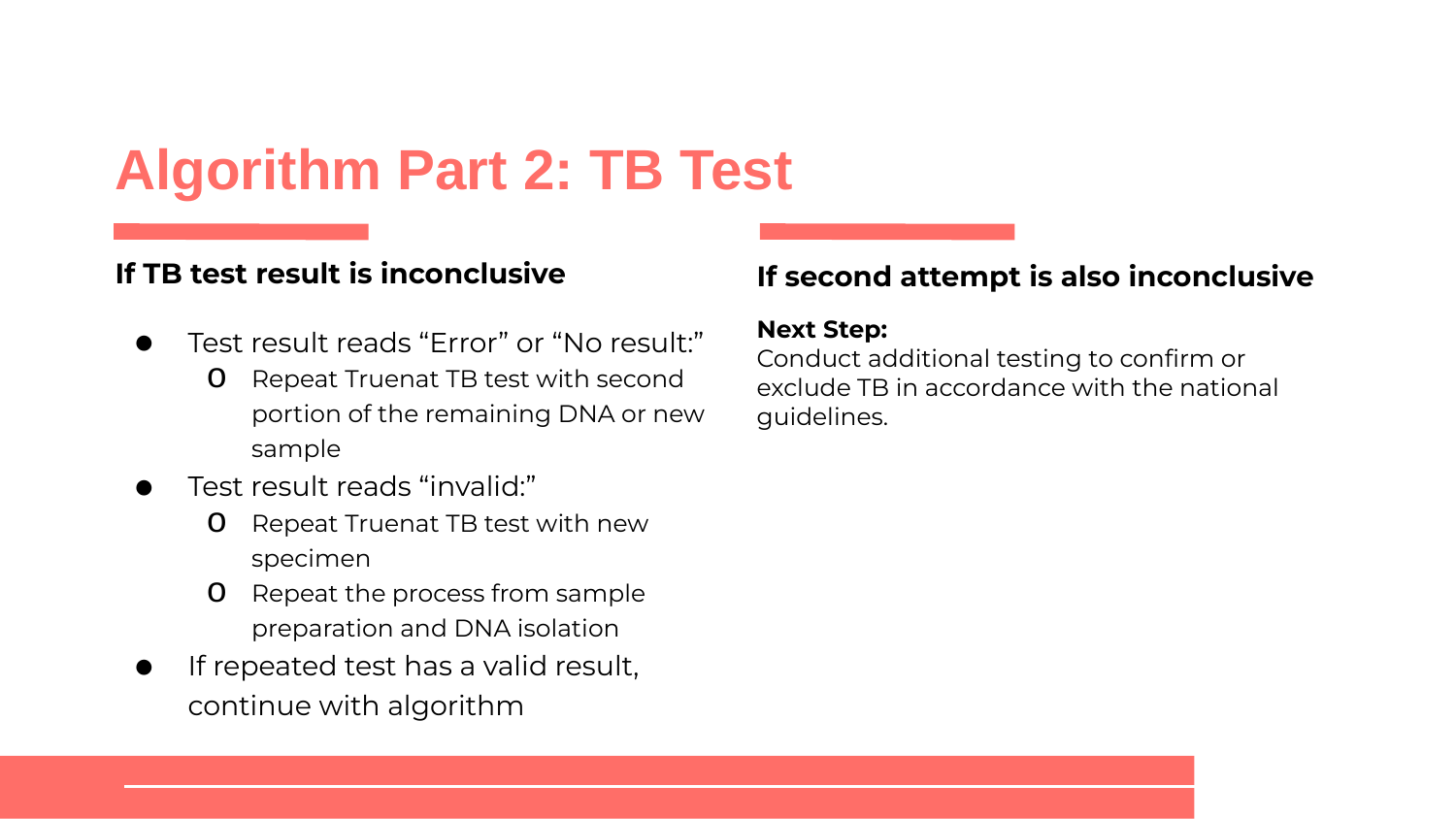

# Algorithm Part 2: TB Test
If TB test result is inconclusive
If second attempt is also inconclusive
Next Step:
Conduct additional testing to confirm or exclude TB in accordance with the national guidelines.

Test result reads “Error” or “No result:”
Repeat Truenat TB test with second portion of the remaining DNA or new sample
Test result reads “invalid:”
Repeat Truenat TB test with new specimen
Repeat the process from sample preparation and DNA isolation
If repeated test has a valid result, continue with algorithm